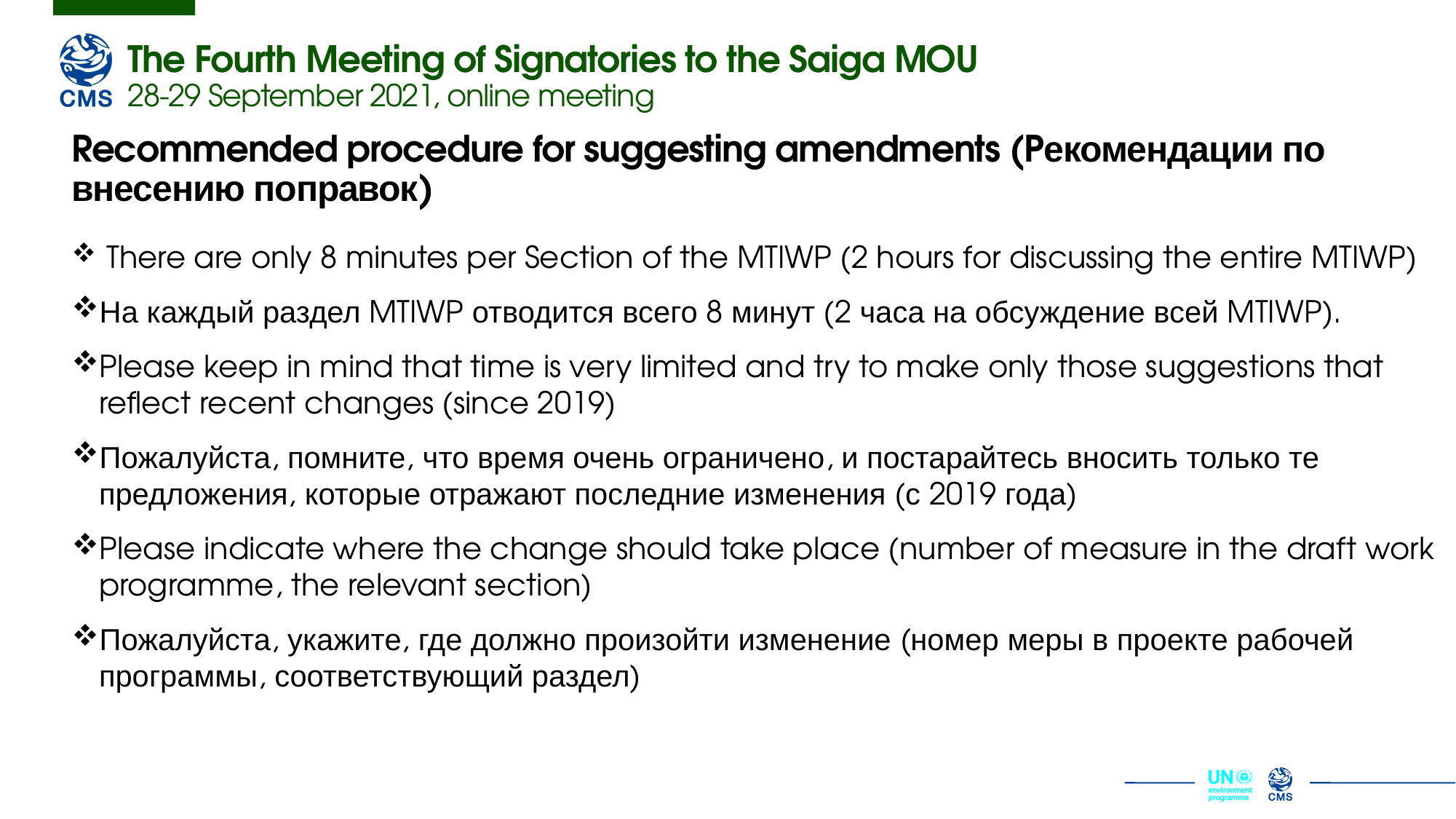

# Recommended procedure for suggesting amendments (Pекомендации по внесению поправок)
 There are only 8 minutes per Section of the MTIWP (2 hours for discussing the entire MTIWP)
На каждый раздел MTIWP отводится всего 8 минут (2 часа на обсуждение всей MTIWP).
Please keep in mind that time is very limited and try to make only those suggestions that reflect recent changes (since 2019)
Пожалуйста, помните, что время очень ограничено, и постарайтесь вносить только те предложения, которые отражают последние изменения (с 2019 года)
Please indicate where the change should take place (number of measure in the draft work programme, the relevant section)
Пожалуйста, укажите, где должно произойти изменение (номер меры в проекте рабочей программы, соответствующий раздел)